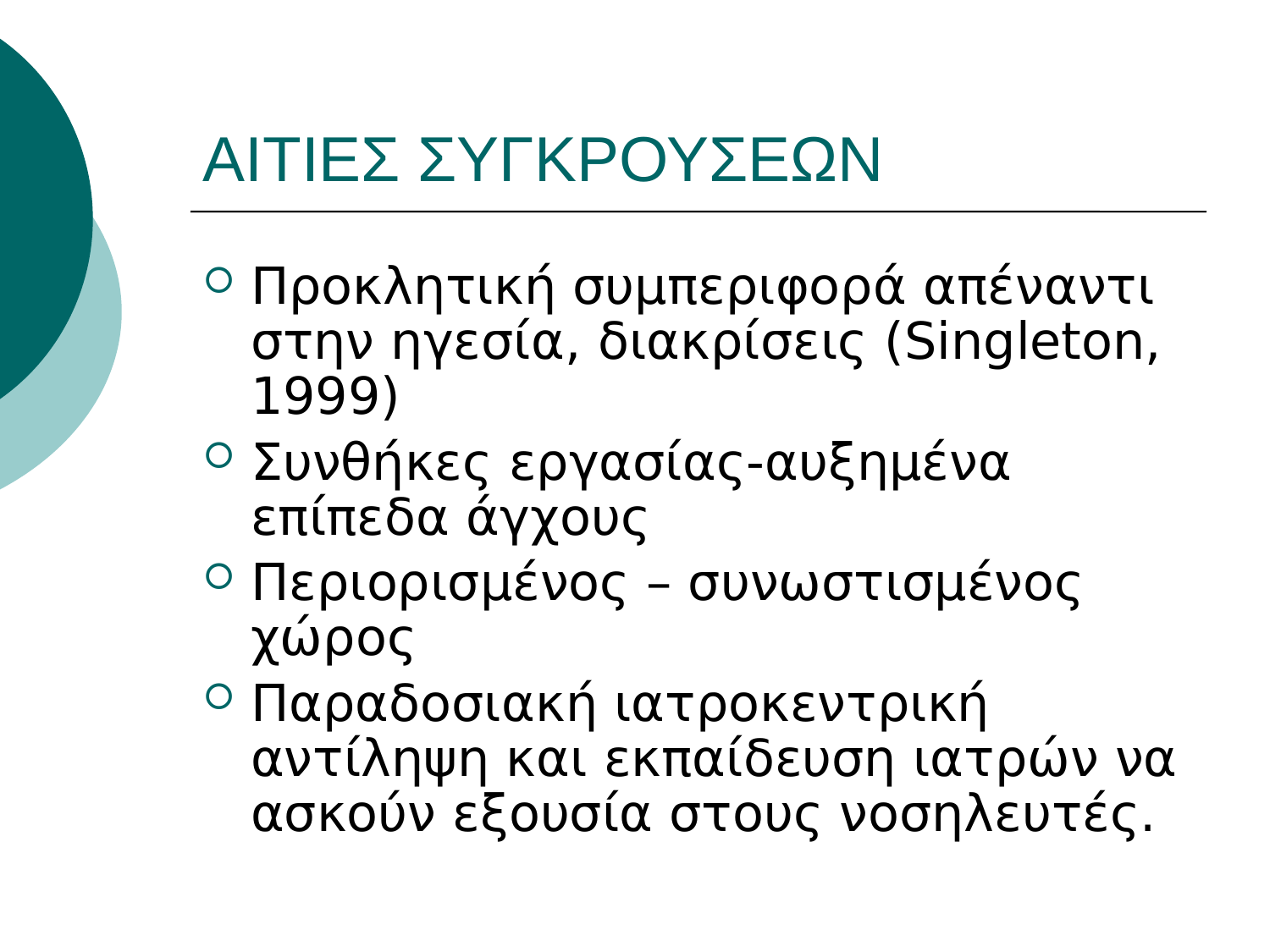

# ΑΙΤΙΕΣ ΣΥΓΚΡΟΥΣΕΩΝ
Προκλητική συμπεριφορά απέναντι στην ηγεσία, διακρίσεις (Singleton, 1999)
Συνθήκες εργασίας-αυξημένα επίπεδα άγχους
Περιορισμένος – συνωστισμένος χώρος
Παραδοσιακή ιατροκεντρική αντίληψη και εκπαίδευση ιατρών να ασκούν εξουσία στους νοσηλευτές.